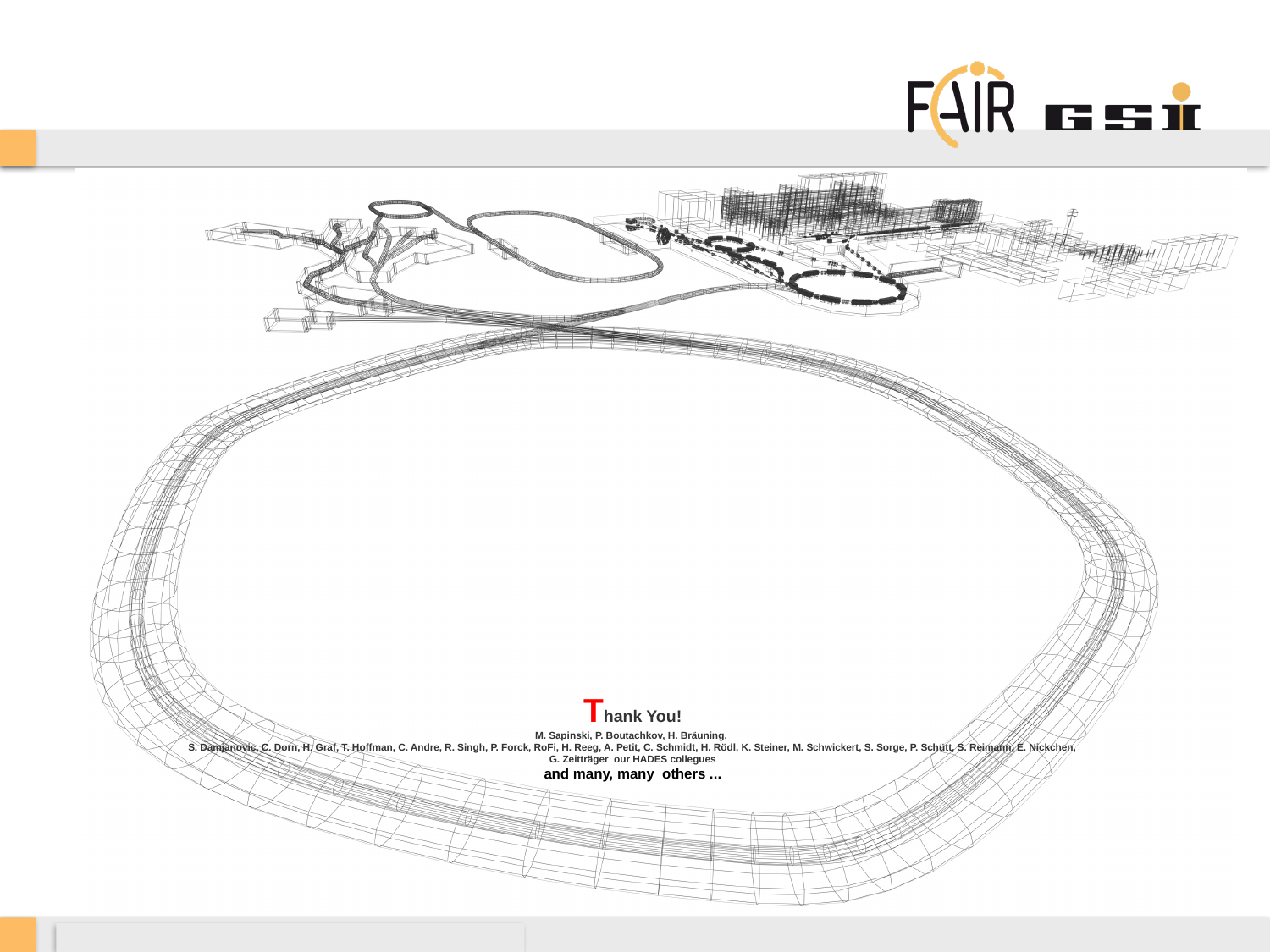

# Thank You! M. Sapinski, P. Boutachkov, H. Bräuning, S. Damjanovic, C. Dorn, H. Graf, T. Hoffman, C. Andre, R. Singh, P. Forck, RoFi, H. Reeg, A. Petit, C. Schmidt, H. Rödl, K. Steiner, M. Schwickert, S. Sorge, P. Schütt, S. Reimann, E. Nickchen, G. Zeitträger  our HADES collegues and many, many  others ...